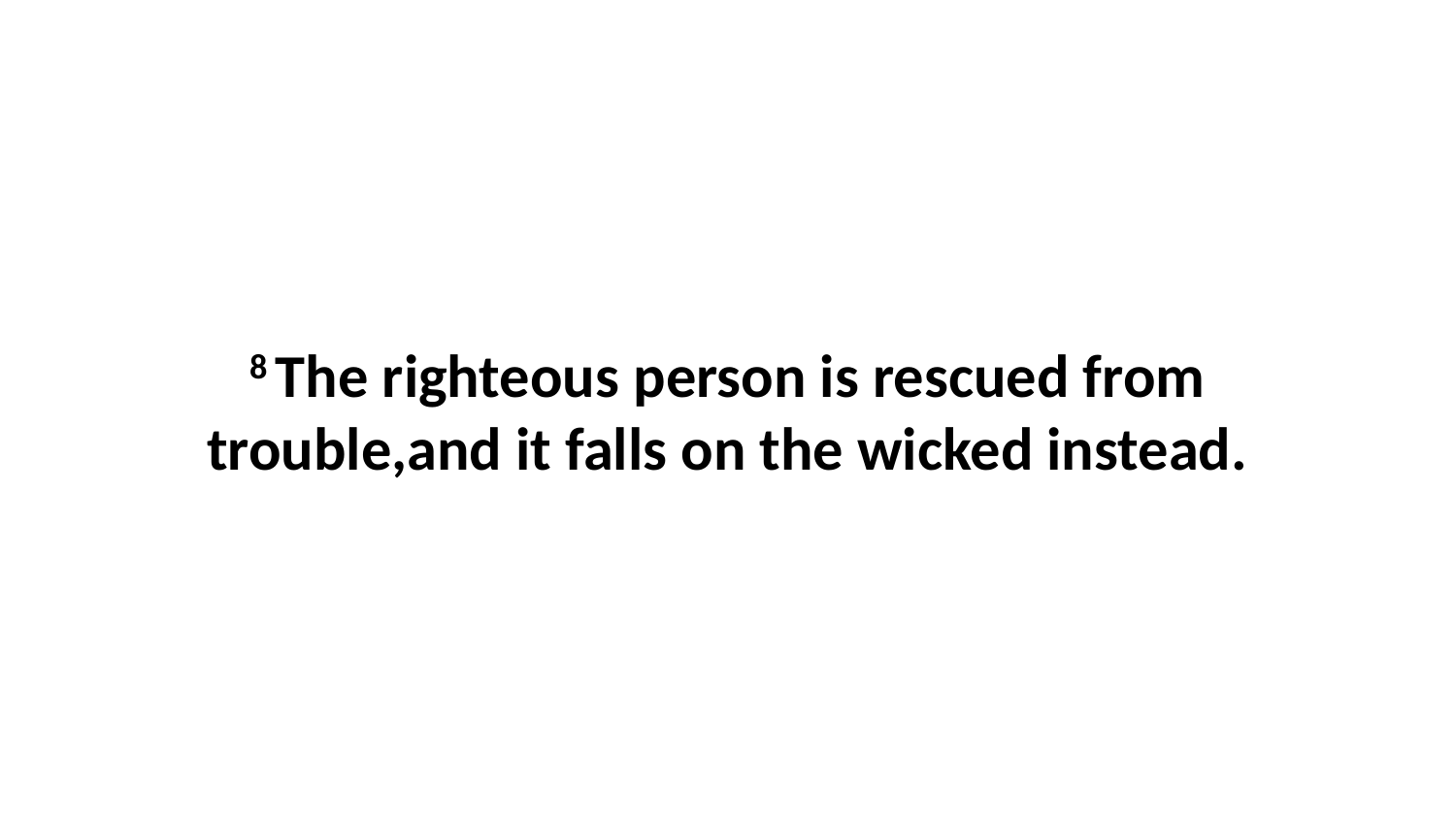

8 The righteous person is rescued from trouble,and it falls on the wicked instead.